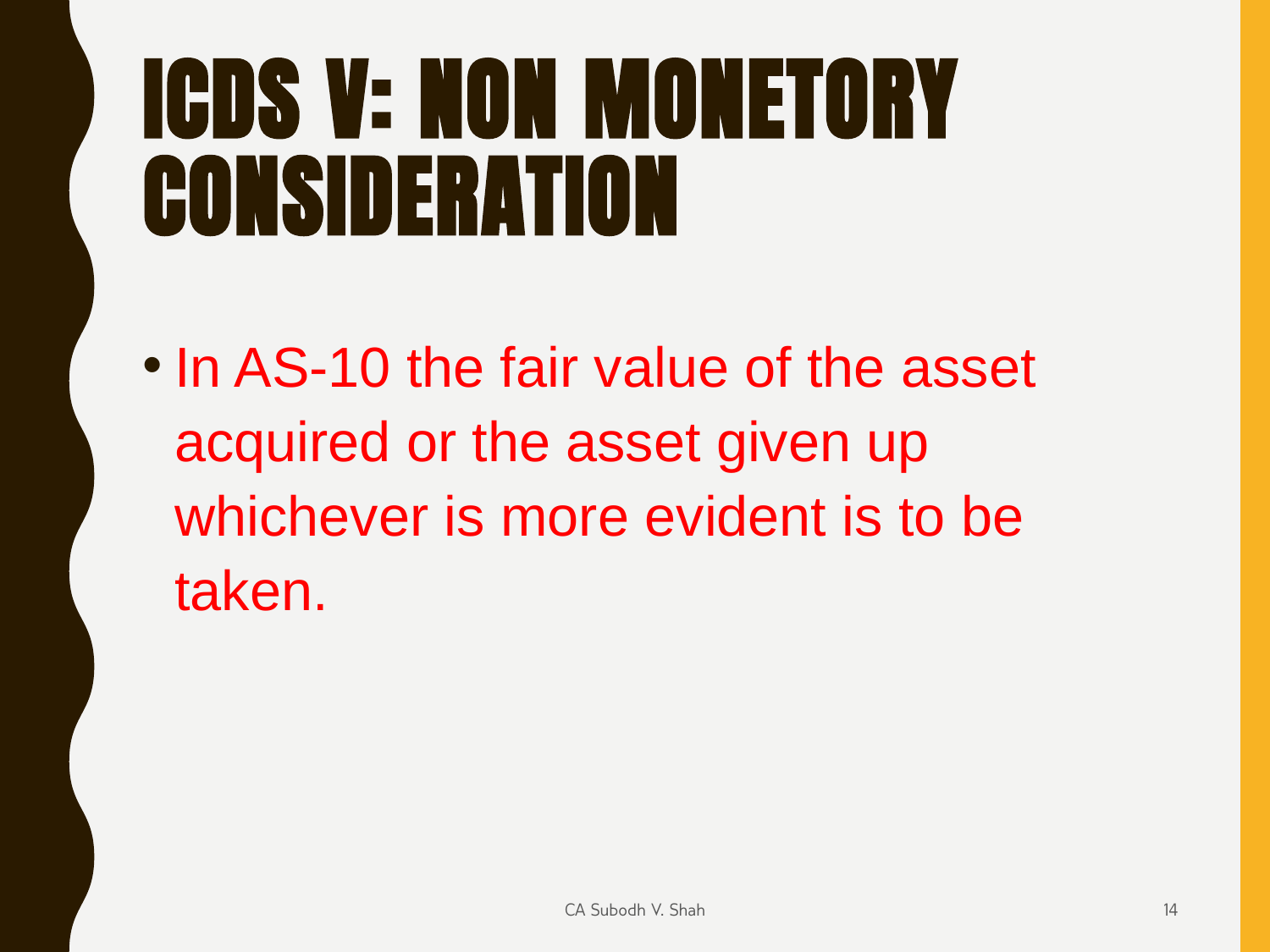

# ICDS V: NON MONETORY CONSIDERATION
In AS-10 the fair value of the asset acquired or the asset given up whichever is more evident is to be taken.
CA Subodh V. Shah
14